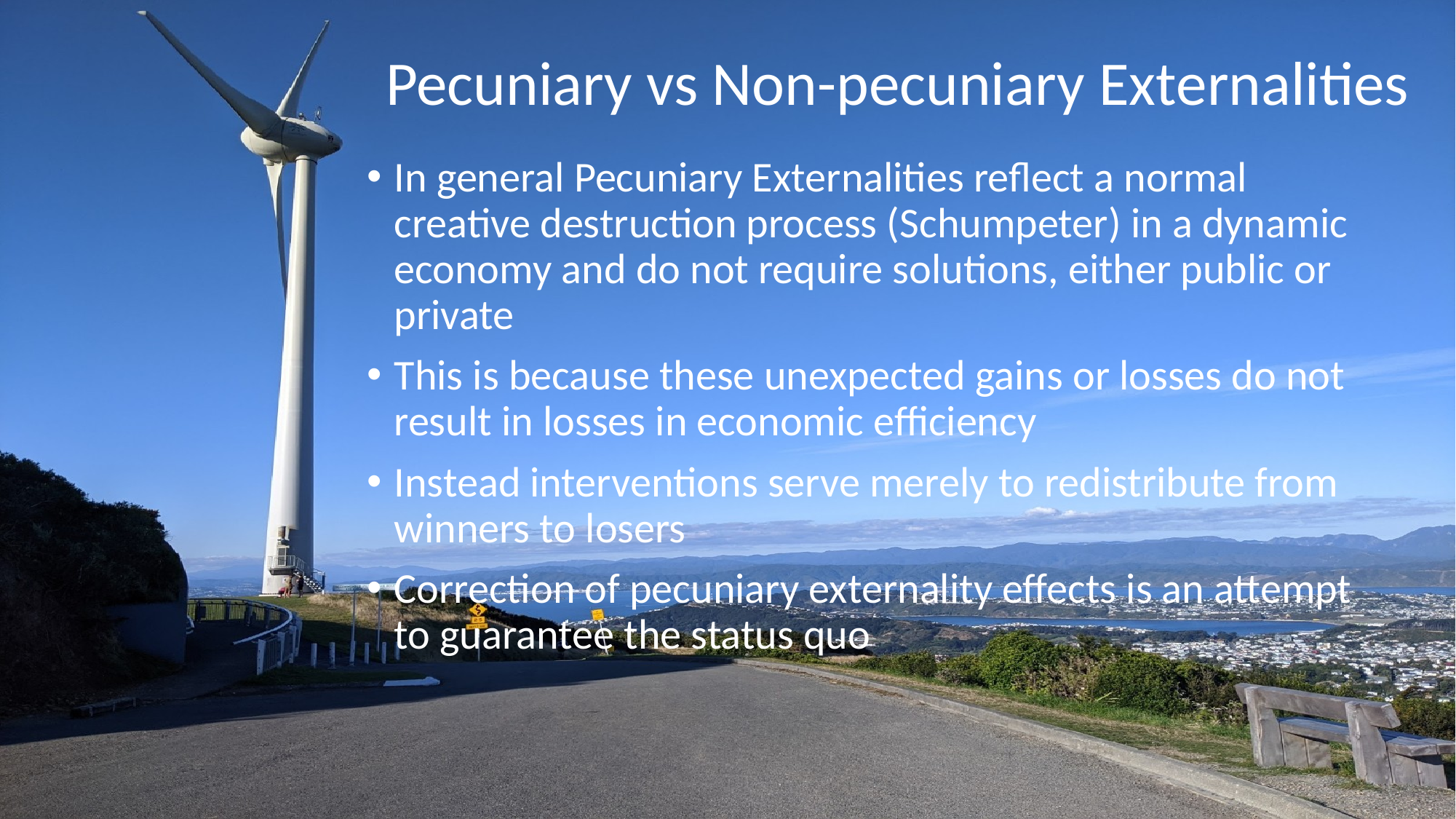

# Pecuniary vs Non-pecuniary Externalities
In general Pecuniary Externalities reflect a normal creative destruction process (Schumpeter) in a dynamic economy and do not require solutions, either public or private
This is because these unexpected gains or losses do not result in losses in economic efficiency
Instead interventions serve merely to redistribute from winners to losers
Correction of pecuniary externality effects is an attempt to guarantee the status quo